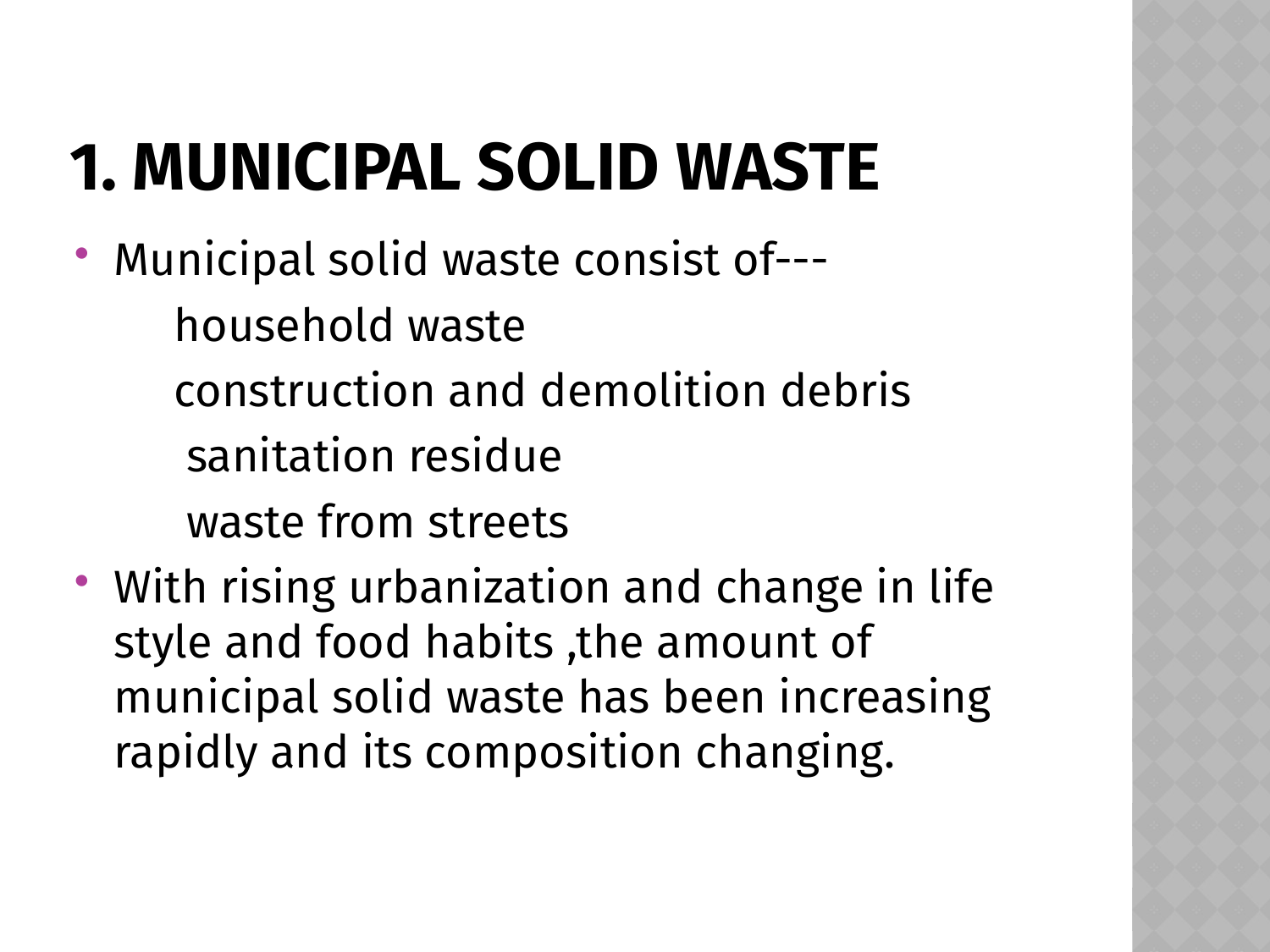

# 1. Municipal solid waste
Municipal solid waste consist of---
        household waste
        construction and demolition debris
         sanitation residue
         waste from streets
With rising urbanization and change in life style and food habits ,the amount of municipal solid waste has been increasing rapidly and its composition changing.